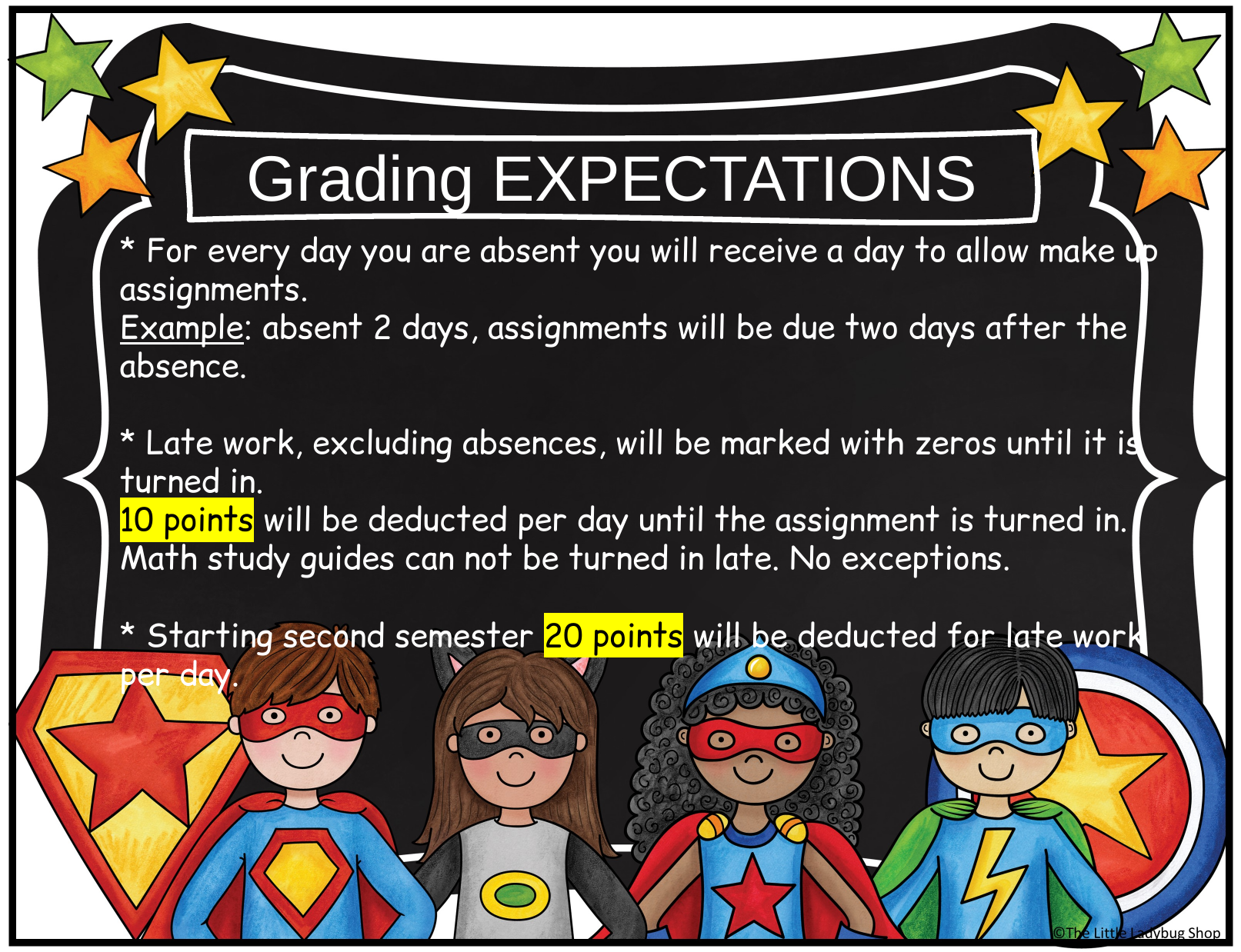

Grading EXPECTATIONS

* For every day you are absent you will receive a day to allow make up assignments.
Example: absent 2 days, assignments will be due two days after the absence.

* Late work, excluding absences, will be marked with zeros until it is turned in.
10 points will be deducted per day until the assignment is turned in. Math study guides can not be turned in late. No exceptions.

* Starting second semester 20 points will be deducted for late work per day.